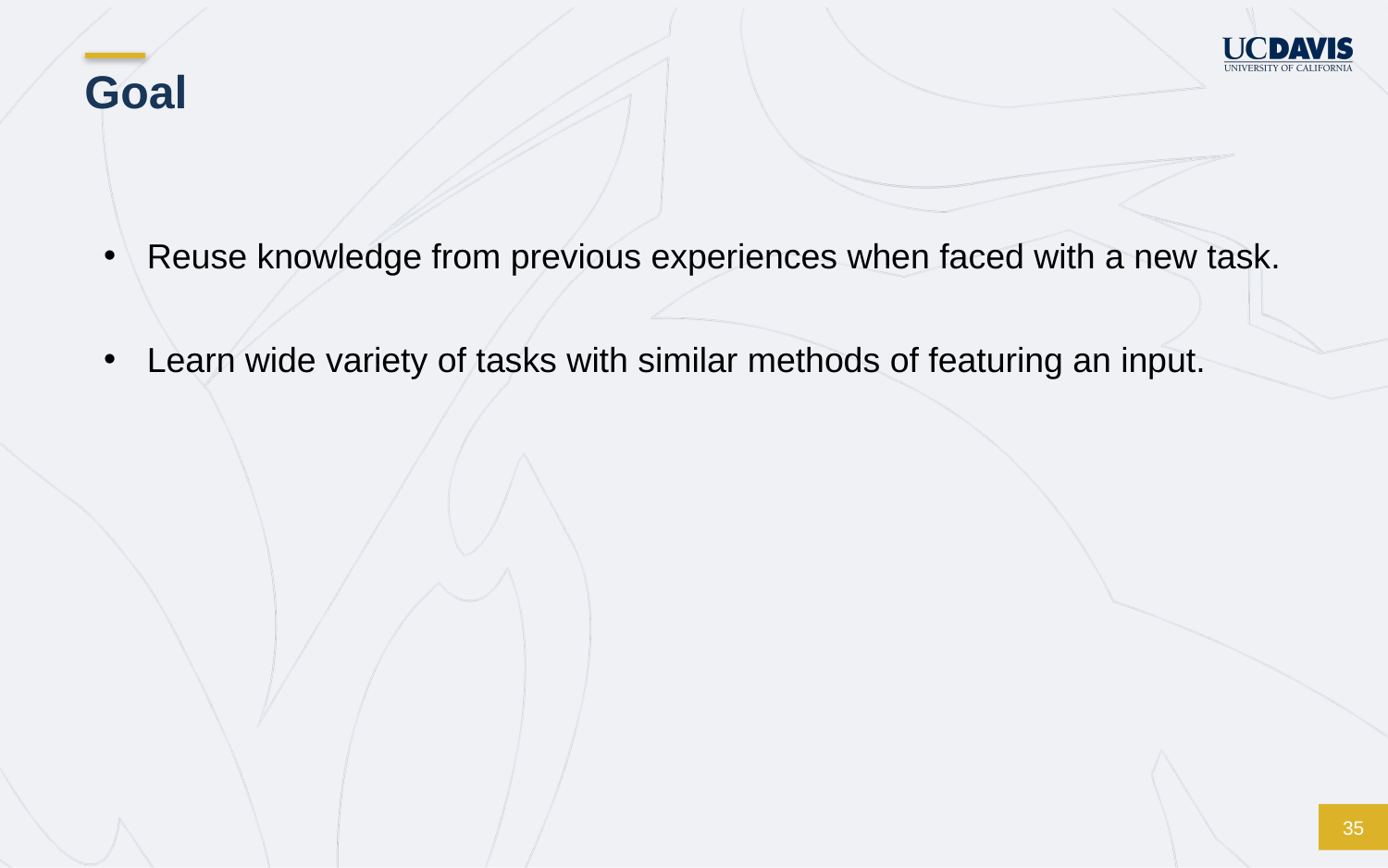

# Goal
Reuse knowledge from previous experiences when faced with a new task.
Learn wide variety of tasks with similar methods of featuring an input.
35